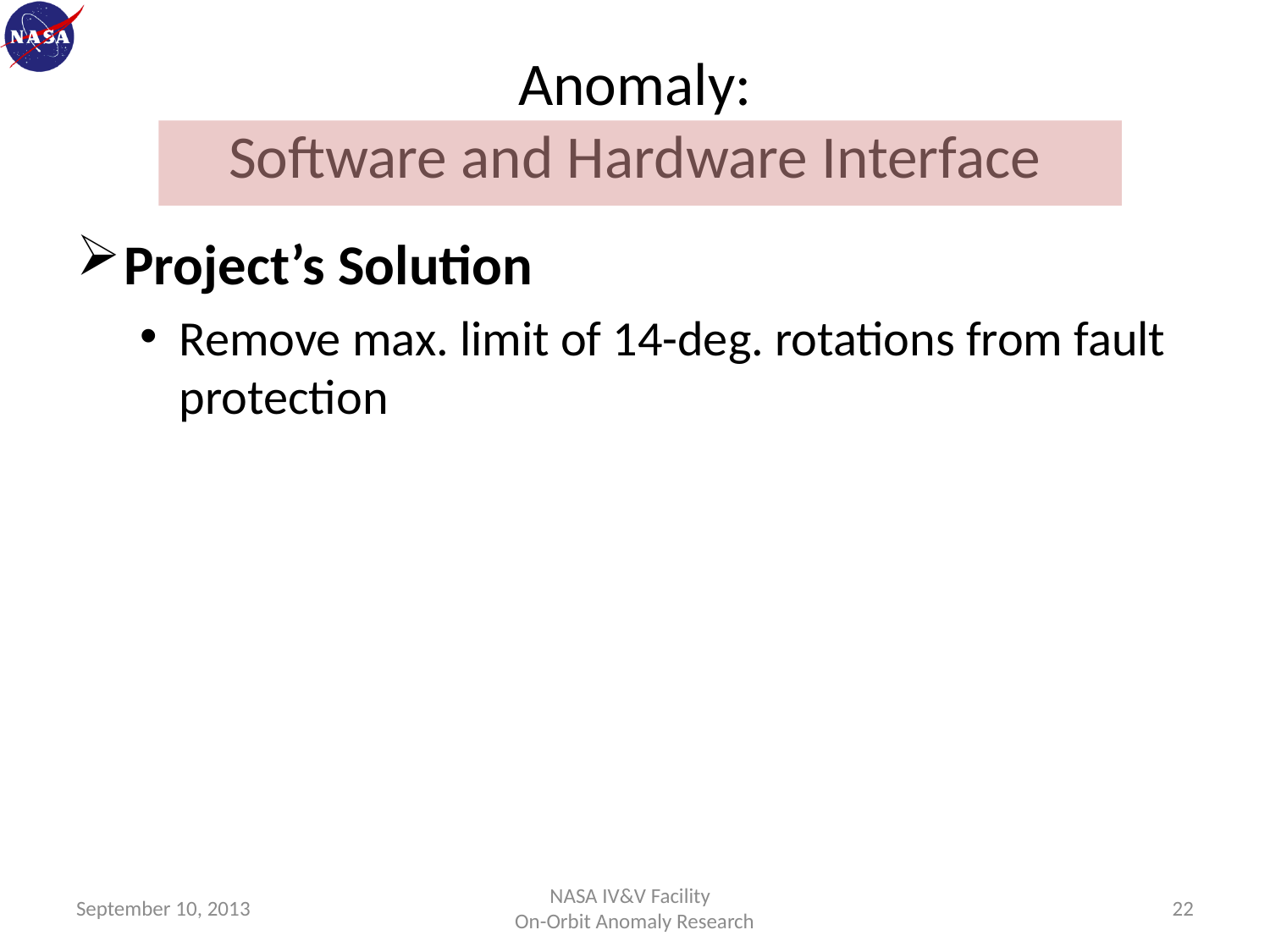

# Anomaly: Software and Hardware Interface

Project’s Solution
Remove max. limit of 14-deg. rotations from fault protection
September 10, 2013
NASA IV&V Facility
On-Orbit Anomaly Research
22